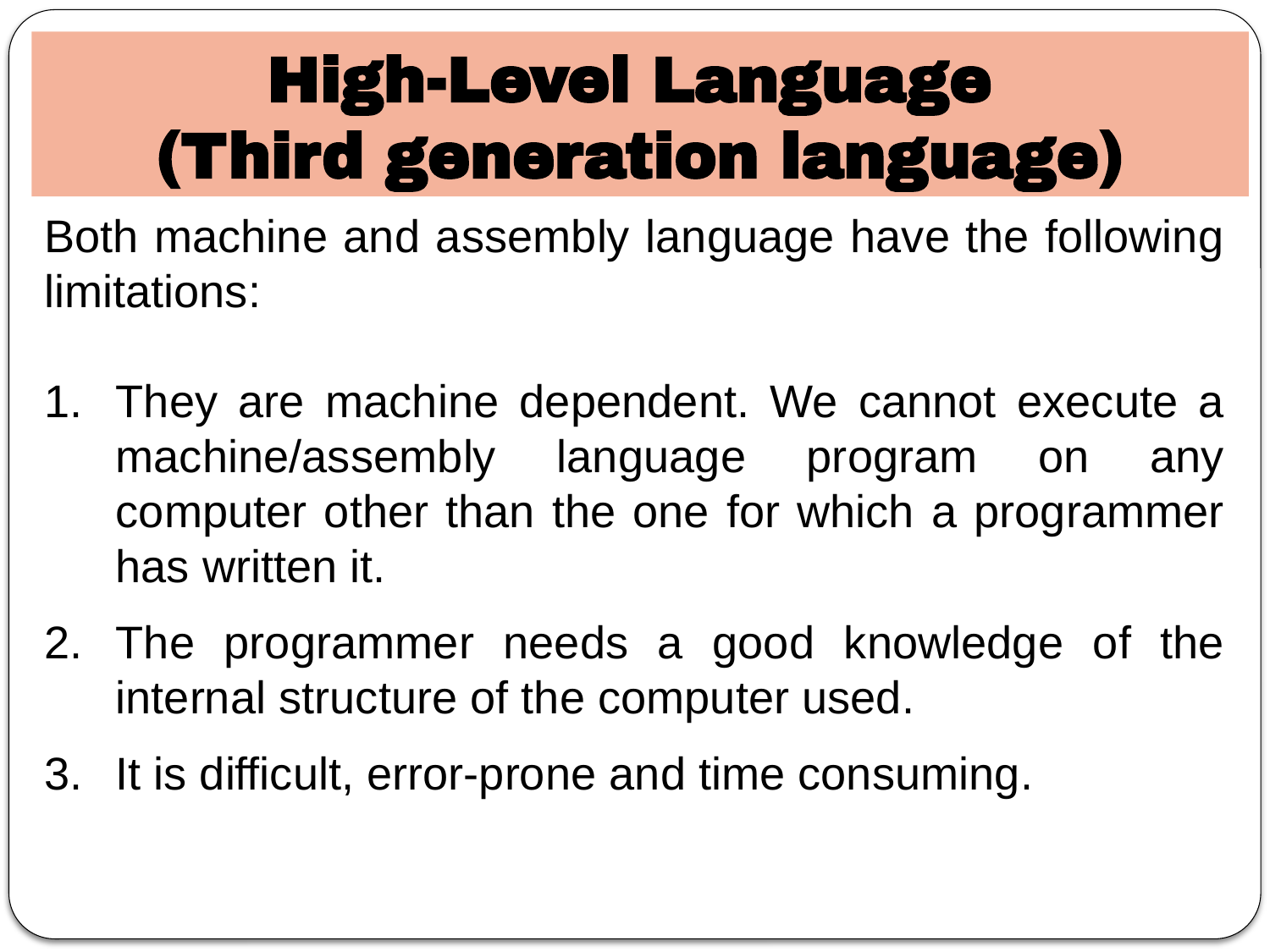

High-Level Language
(Third generation language)
Both machine and assembly language have the following limitations:

They are machine dependent. We cannot execute a machine/assembly language program on any computer other than the one for which a programmer has written it.
The programmer needs a good knowledge of the internal structure of the computer used.
It is difficult, error-prone and time consuming.